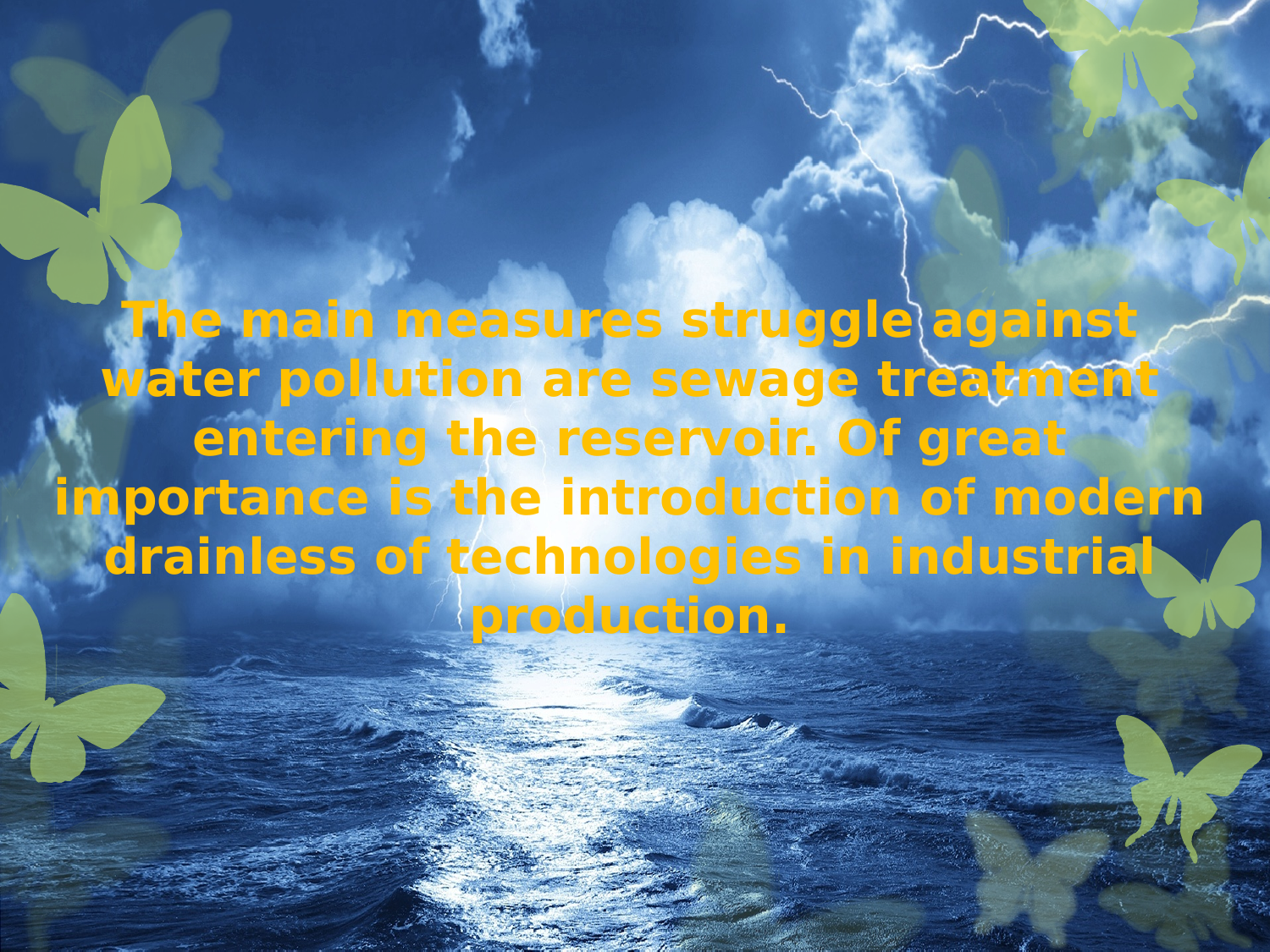

# The main measures struggle against water pollution are sewage treatment entering the reservoir. Of great importance is the introduction of modern drainless of technologies in industrial production.